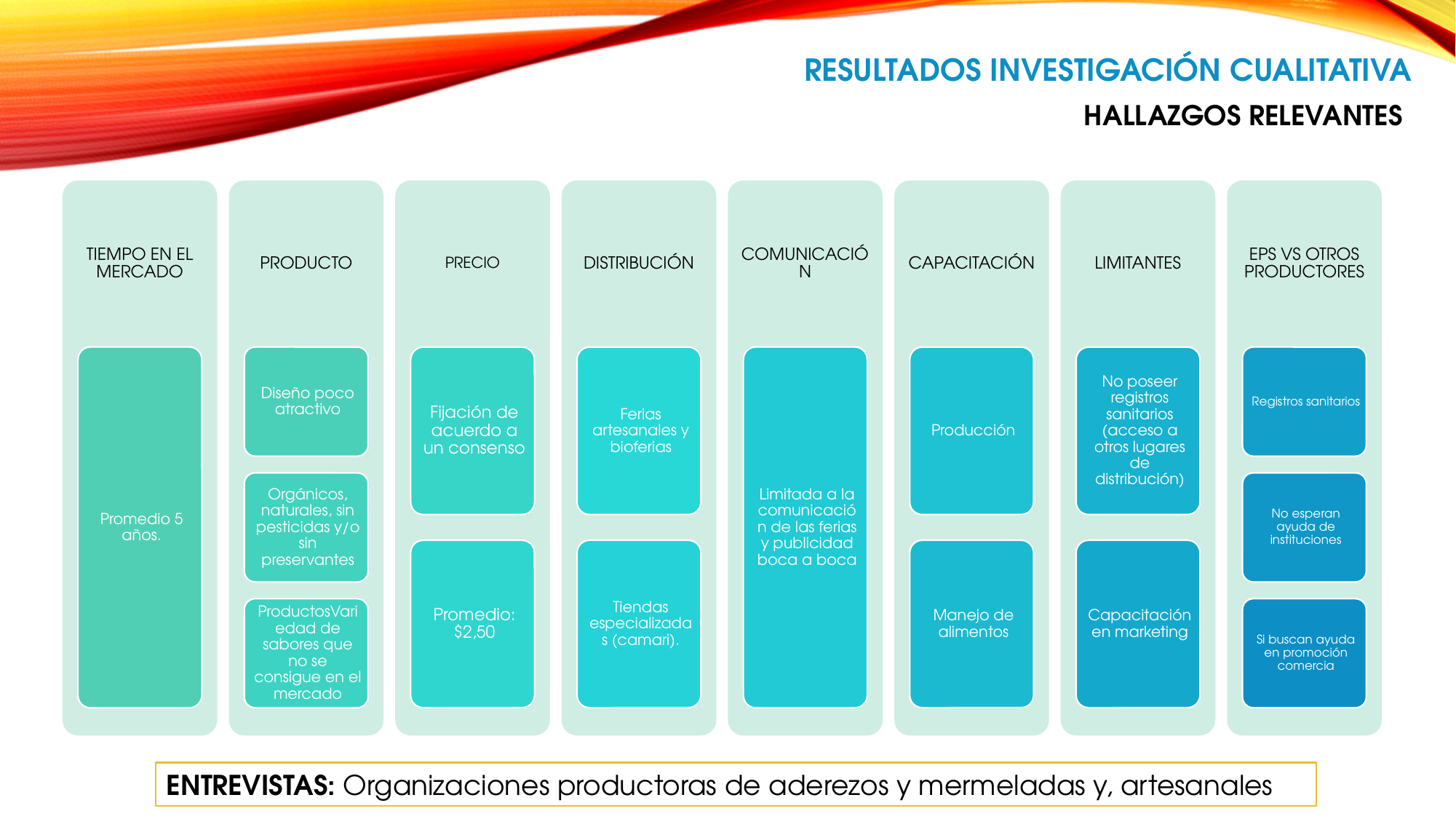

RESULTADOS INVESTIGACIÓN CUALITATIVA
HALLAZGOS RELEVANTES
TIEMPO EN EL MERCADO
Promedio 5 años.
PRODUCTO
Diseño poco atractivo
Orgánicos, naturales, sin pesticidas y/o sin preservantes
ProductosVariedad de sabores que no se consigue en el mercado
PRECIO
Fijación de acuerdo a un consenso
Promedio: $2,50
DISTRIBUCIÓN
Ferias artesanales y bioferias
Tiendas especializadas (camari).
COMUNICACIÓN
Limitada a la comunicación de las ferias y publicidad boca a boca
CAPACITACIÓN
Producción
Manejo de alimentos
LIMITANTES
No poseer registros sanitarios (acceso a otros lugares de distribución)
Capacitación en marketing
EPS VS OTROS PRODUCTORES
Registros sanitarios
No esperan ayuda de instituciones
Si buscan ayuda en promoción comercia
ENTREVISTAS: Organizaciones productoras de aderezos y mermeladas y, artesanales